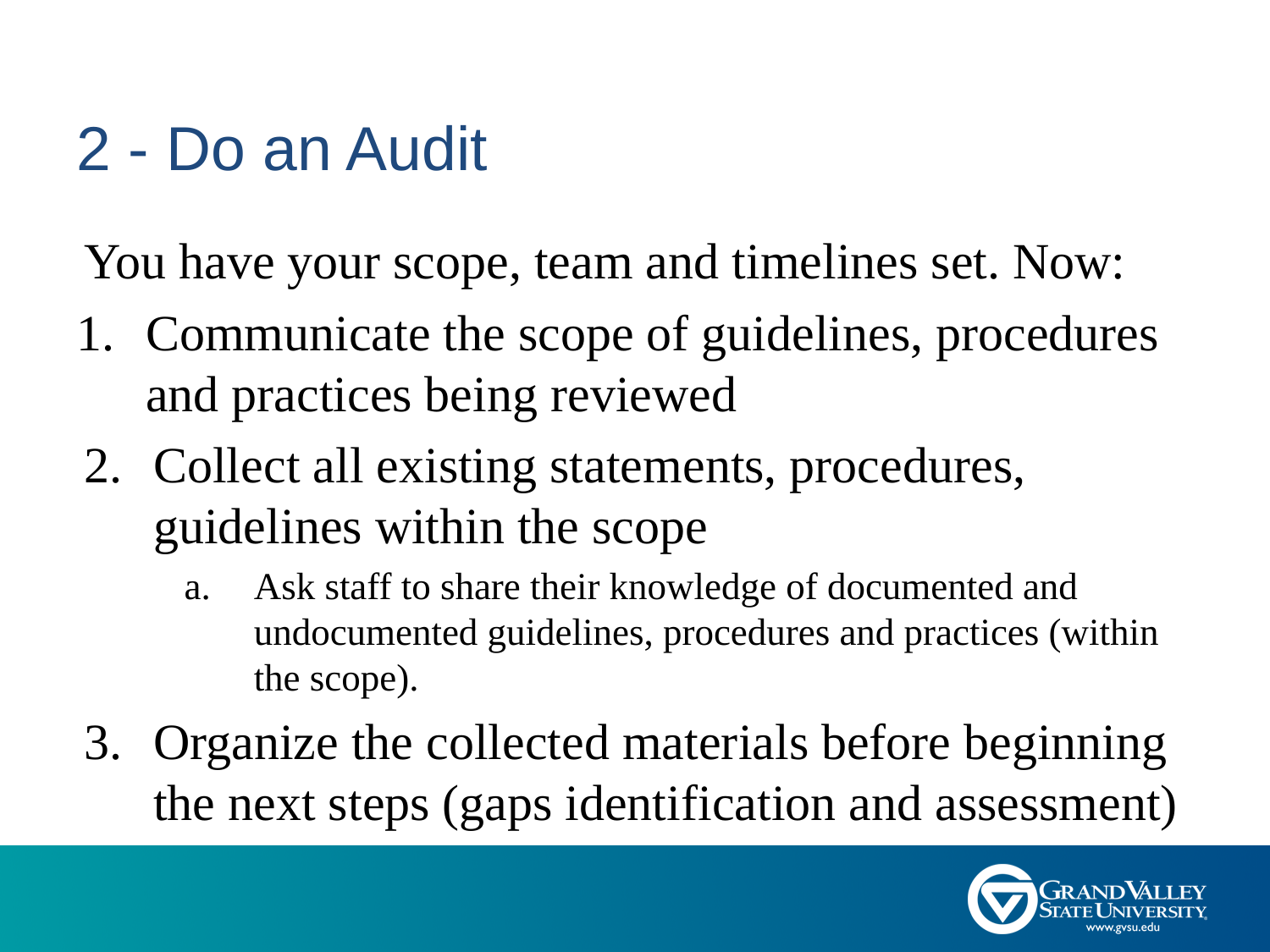

# 2 - Do an Audit
You have your scope, team and timelines set. Now:
Communicate the scope of guidelines, procedures and practices being reviewed
Collect all existing statements, procedures, guidelines within the scope
Ask staff to share their knowledge of documented and undocumented guidelines, procedures and practices (within the scope).
Organize the collected materials before beginning the next steps (gaps identification and assessment)